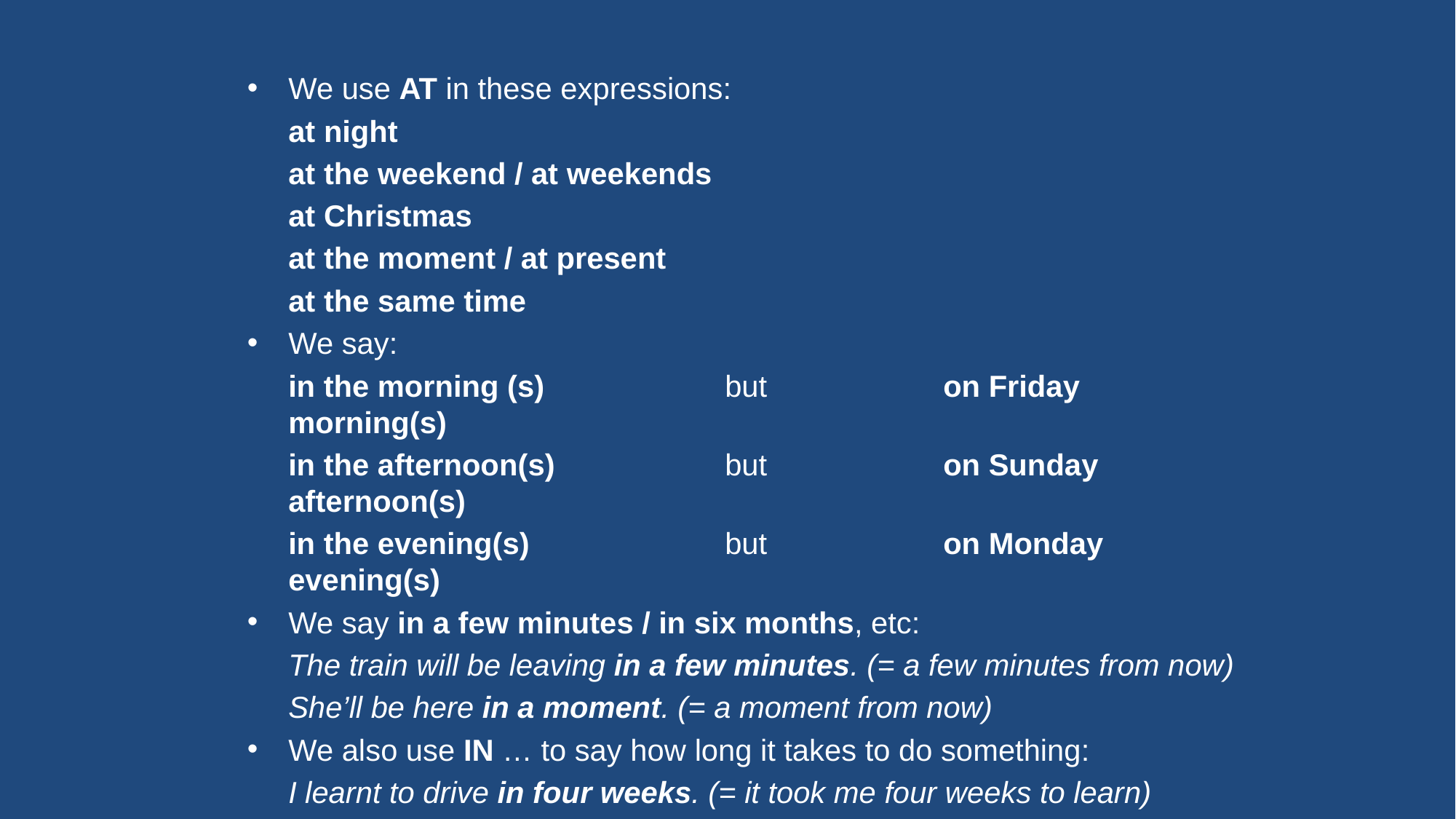

#
We use AT in these expressions:
	at night
	at the weekend / at weekends
	at Christmas
	at the moment / at present
	at the same time
We say:
	in the morning (s)		but		on Friday morning(s)
	in the afternoon(s)		but		on Sunday afternoon(s)
	in the evening(s)		but		on Monday evening(s)
We say in a few minutes / in six months, etc:
	The train will be leaving in a few minutes. (= a few minutes from now)
	She’ll be here in a moment. (= a moment from now)
We also use IN … to say how long it takes to do something:
	I learnt to drive in four weeks. (= it took me four weeks to learn)